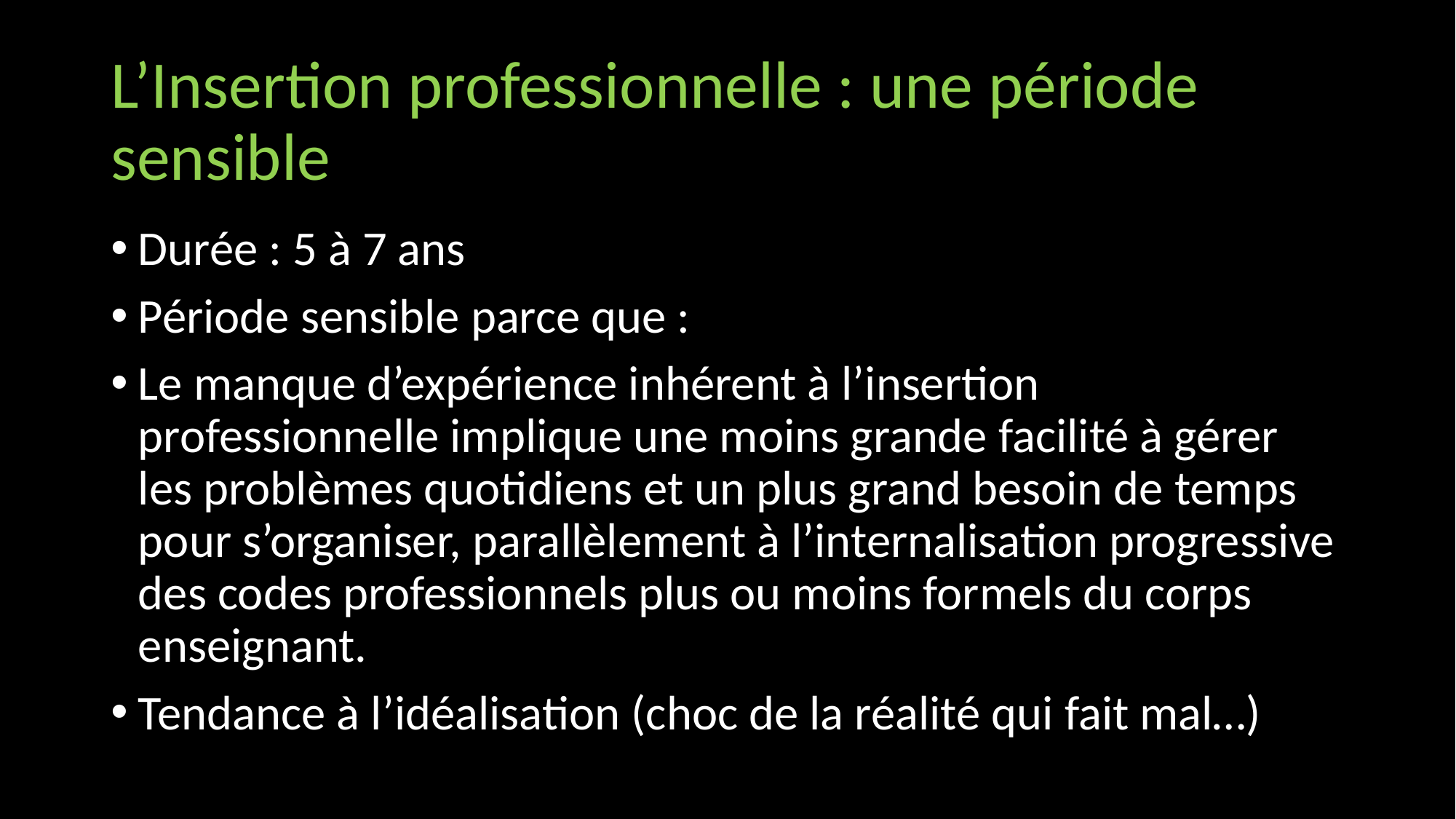

# L’Insertion professionnelle : une période sensible
Durée : 5 à 7 ans
Période sensible parce que :
Le manque d’expérience inhérent à l’insertion professionnelle implique une moins grande facilité à gérer les problèmes quotidiens et un plus grand besoin de temps pour s’organiser, parallèlement à l’internalisation progressive des codes professionnels plus ou moins formels du corps enseignant.
Tendance à l’idéalisation (choc de la réalité qui fait mal…)